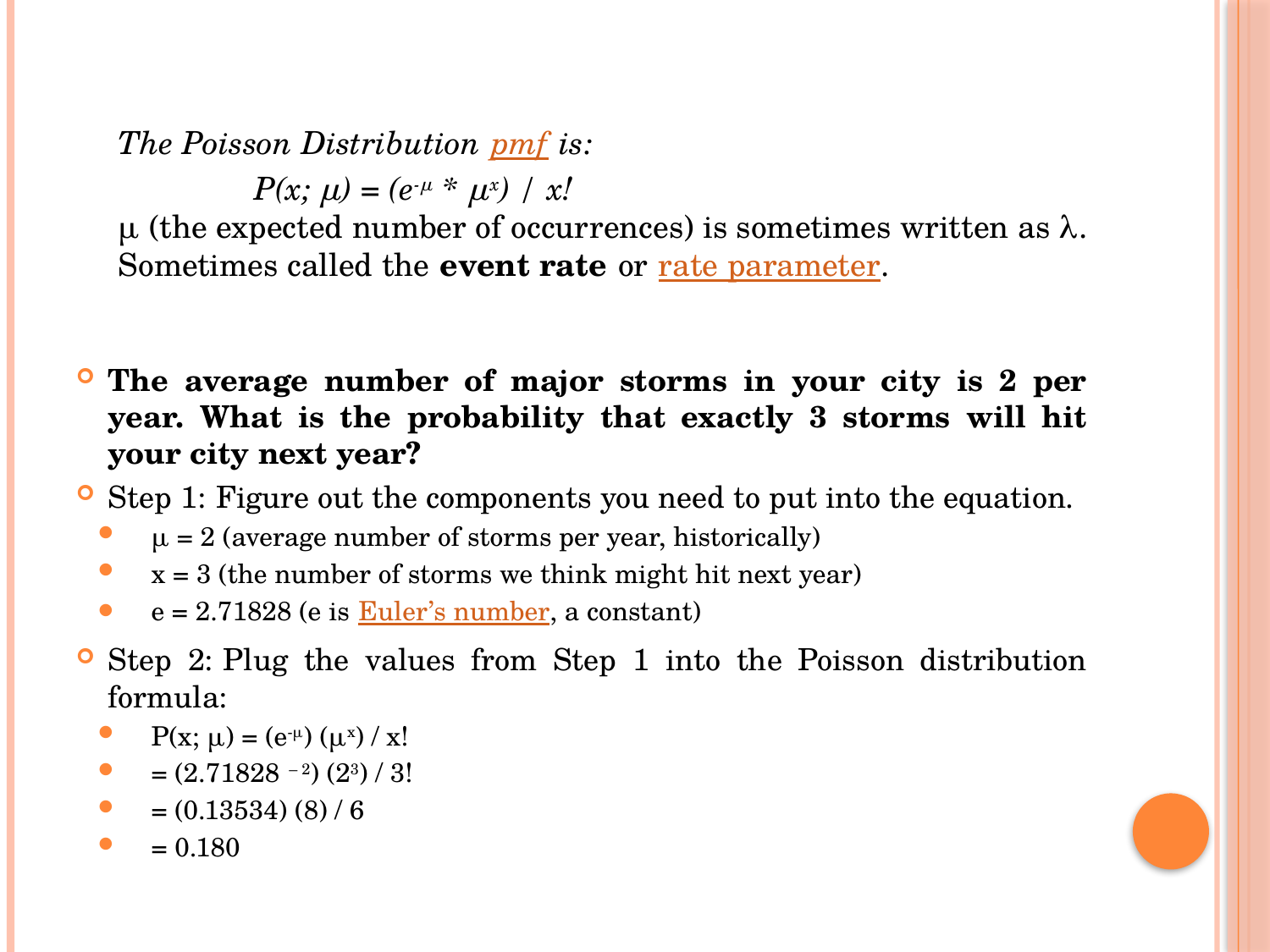

#
The Poisson Distribution pmf is:
	 P(x; μ) = (e-μ * μx) / x!
μ (the expected number of occurrences) is sometimes written as λ. Sometimes called the event rate or rate parameter.

The average number of major storms in your city is 2 per year. What is the probability that exactly 3 storms will hit your city next year?
Step 1: Figure out the components you need to put into the equation.
μ = 2 (average number of storms per year, historically)
x = 3 (the number of storms we think might hit next year)
e = 2.71828 (e is Euler’s number, a constant)
Step 2: Plug the values from Step 1 into the Poisson distribution formula:
P(x; μ) = (e-μ) (μx) / x!
= (2.71828 – 2) (23) / 3!
= (0.13534) (8) / 6
= 0.180